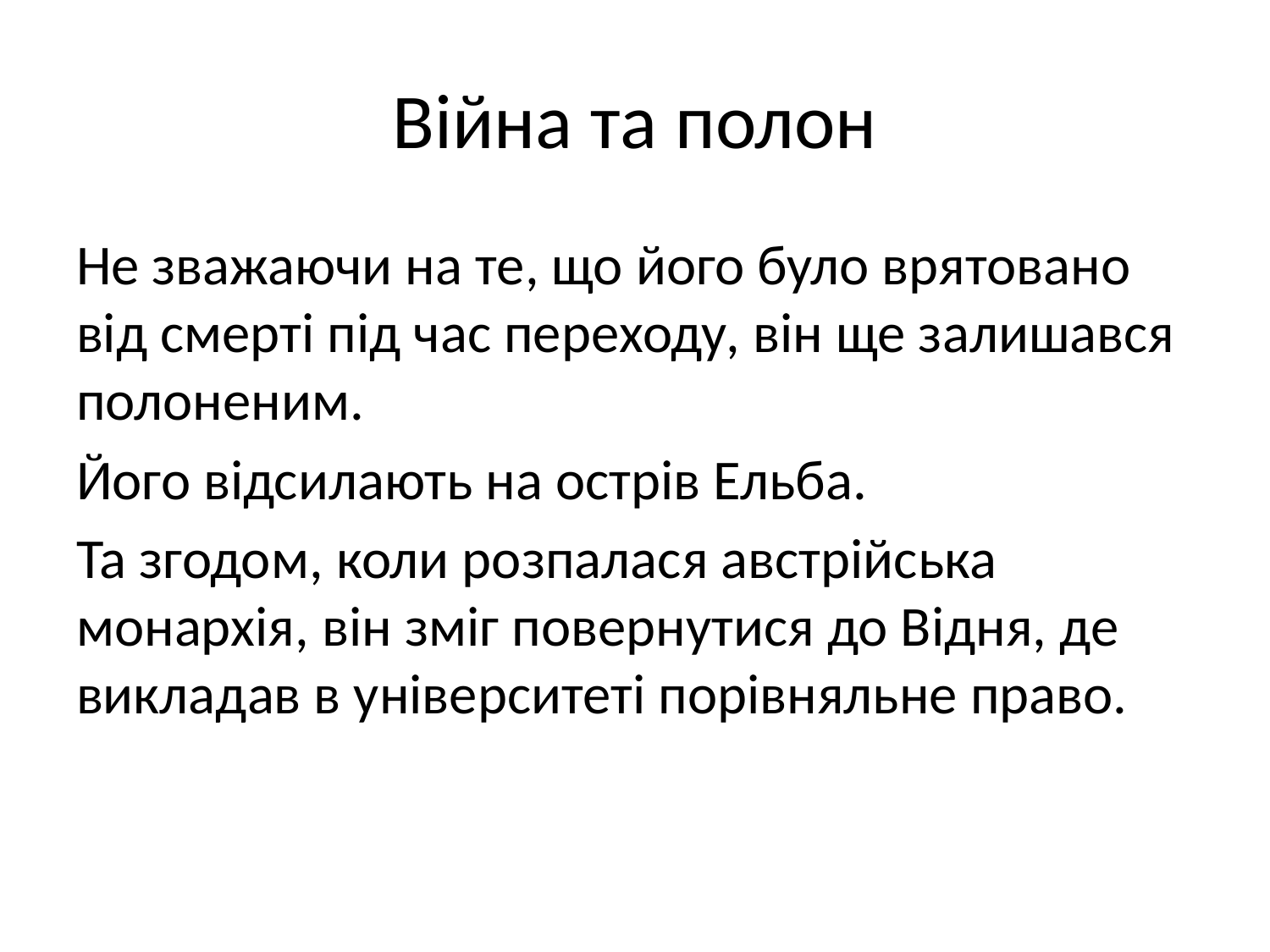

# Війна та полон
Не зважаючи на те, що його було врятовано від смерті під час переходу, він ще залишався полоненим.
Його відсилають на острів Ельба.
Та згодом, коли розпалася австрійська монархія, він зміг повернутися до Відня, де викладав в університеті порівняльне право.